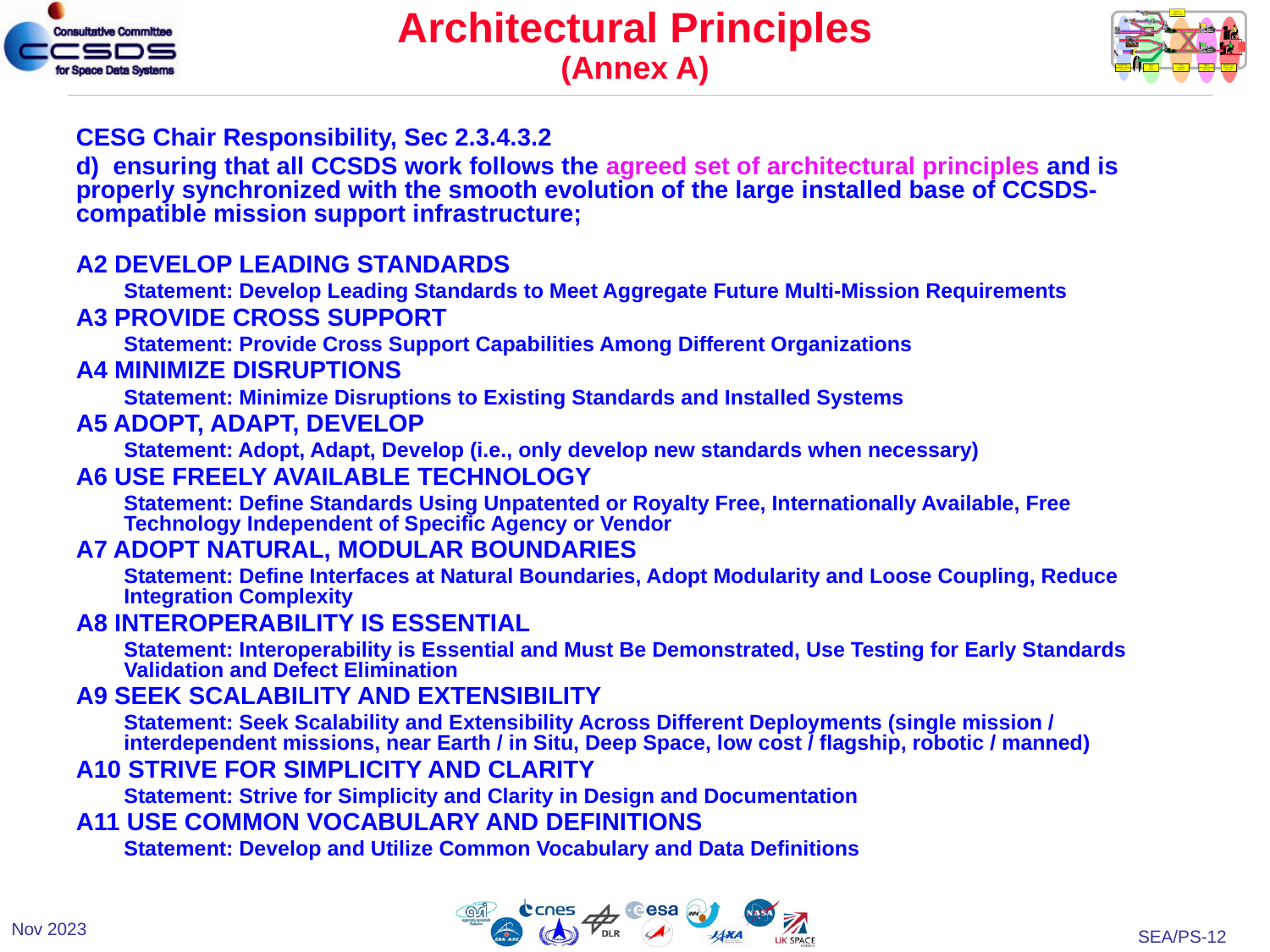

# Architectural Principles (Annex A)
CESG Chair Responsibility, Sec 2.3.4.3.2
d)  ensuring that all CCSDS work follows the agreed set of architectural principles and is properly synchronized with the smooth evolution of the large installed base of CCSDS-compatible mission support infrastructure;

A2 DEVELOP LEADING STANDARDS
Statement: Develop Leading Standards to Meet Aggregate Future Multi-Mission Requirements
A3 PROVIDE CROSS SUPPORT
Statement: Provide Cross Support Capabilities Among Different Organizations
A4 MINIMIZE DISRUPTIONS
Statement: Minimize Disruptions to Existing Standards and Installed Systems
A5 ADOPT, ADAPT, DEVELOP
Statement: Adopt, Adapt, Develop (i.e., only develop new standards when necessary)
A6 USE FREELY AVAILABLE TECHNOLOGY
Statement: Define Standards Using Unpatented or Royalty Free, Internationally Available, Free Technology Independent of Specific Agency or Vendor
A7 ADOPT NATURAL, MODULAR BOUNDARIES
Statement: Define Interfaces at Natural Boundaries, Adopt Modularity and Loose Coupling, Reduce Integration Complexity
A8 INTEROPERABILITY IS ESSENTIAL
Statement: Interoperability is Essential and Must Be Demonstrated, Use Testing for Early Standards Validation and Defect Elimination
A9 SEEK SCALABILITY AND EXTENSIBILITY
Statement: Seek Scalability and Extensibility Across Different Deployments (single mission / interdependent missions, near Earth / in Situ, Deep Space, low cost / flagship, robotic / manned)
A10 STRIVE FOR SIMPLICITY AND CLARITY
Statement: Strive for Simplicity and Clarity in Design and Documentation
A11 USE COMMON VOCABULARY AND DEFINITIONS
Statement: Develop and Utilize Common Vocabulary and Data Definitions

Nov 2023